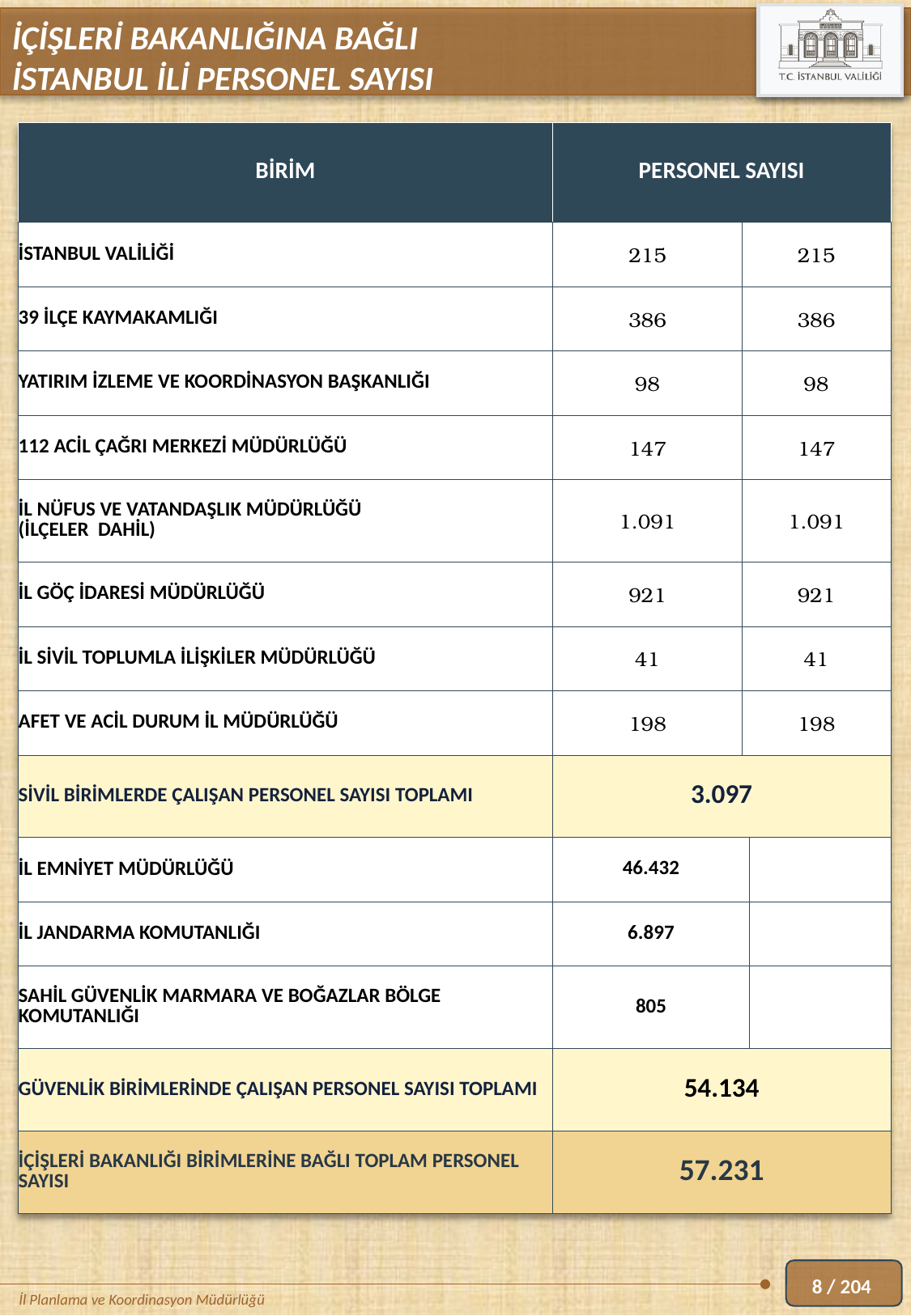

İÇİŞLERİ BAKANLIĞINA BAĞLI
İSTANBUL İLİ PERSONEL SAYISI
| BİRİM | PERSONEL SAYISI |  |  |
| --- | --- | --- | --- |
| İSTANBUL VALİLİĞİ | 215 | 215 |  |
| 39 İLÇE KAYMAKAMLIĞI | 386 | 386 |  |
| YATIRIM İZLEME VE KOORDİNASYON BAŞKANLIĞI | 98 | 98 |  |
| 112 ACİL ÇAĞRI MERKEZİ MÜDÜRLÜĞÜ | 147 | 147 |  |
| İL NÜFUS VE VATANDAŞLIK MÜDÜRLÜĞÜ (İLÇELER DAHİL) | 1.091 | 1.091 |  |
| İL GÖÇ İDARESİ MÜDÜRLÜĞÜ | 921 | 921 |  |
| İL SİVİL TOPLUMLA İLİŞKİLER MÜDÜRLÜĞÜ | 41 | 41 |  |
| AFET VE ACİL DURUM İL MÜDÜRLÜĞÜ | 198 | 198 |  |
| SİVİL BİRİMLERDE ÇALIŞAN PERSONEL SAYISI TOPLAMI | 3.097 |  |  |
| İL EMNİYET MÜDÜRLÜĞÜ | 46.432 |  |  |
| İL JANDARMA KOMUTANLIĞI | 6.897 |  |  |
| SAHİL GÜVENLİK MARMARA VE BOĞAZLAR BÖLGE KOMUTANLIĞI | 805 |  |  |
| GÜVENLİK BİRİMLERİNDE ÇALIŞAN PERSONEL SAYISI TOPLAMI | 54.134 |  |  |
| İÇİŞLERİ BAKANLIĞI BİRİMLERİNE BAĞLI TOPLAM PERSONEL SAYISI | 57.231 |  |  |
8 / 204